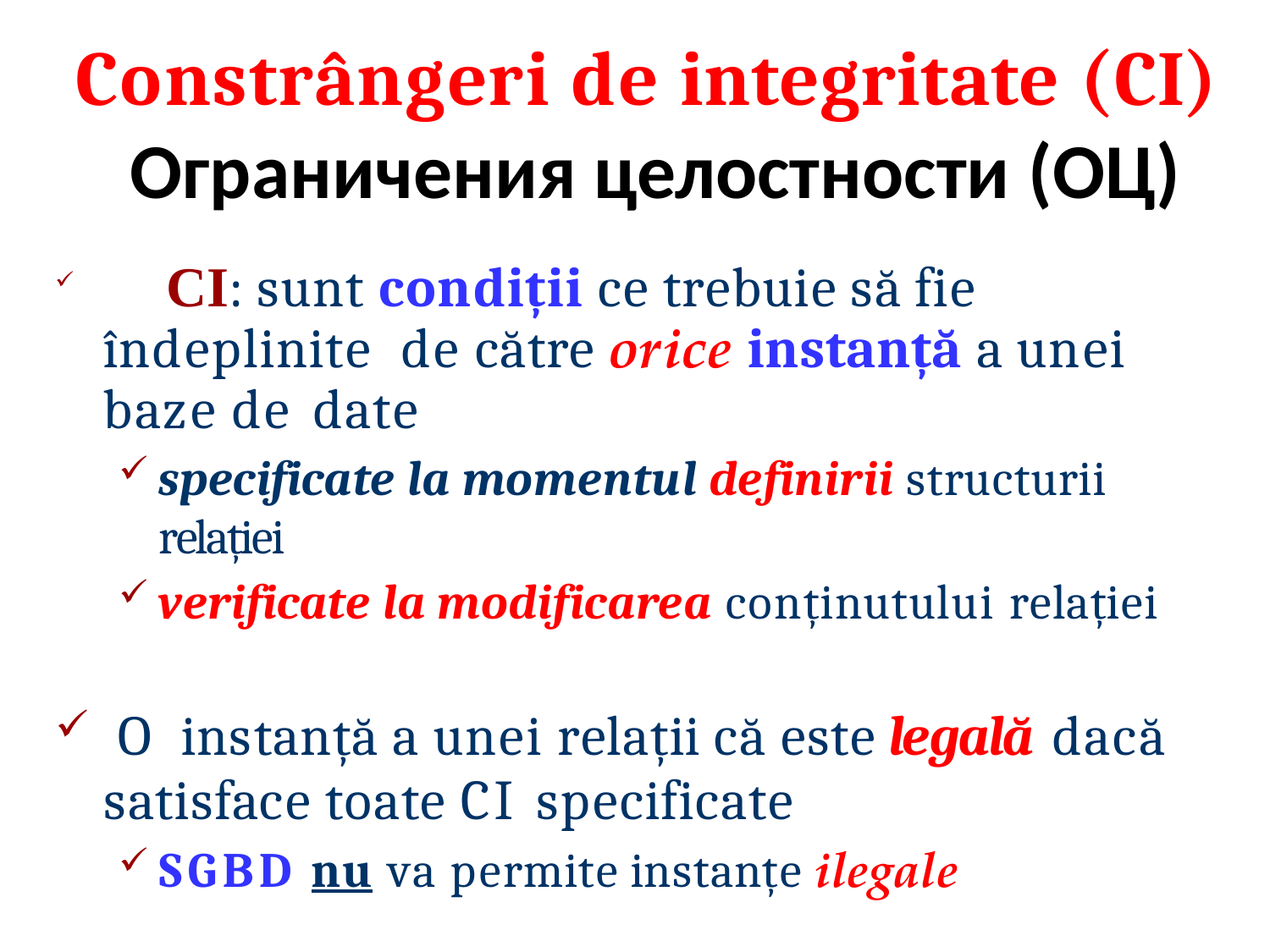

# Constrângeri de integritate (CI) Ограничения целостности (ОЦ)
	CI: sunt condiţii ce trebuie să fie îndeplinite  de către orice instanţă a unei baze de date
specificate la momentul definirii structurii relaţiei
verificate la modificarea conţinutului relaţiei

O instanţă a unei relaţii că este legală dacă
satisface toate CI specificate
SGBD nu va permite instanţe ilegale